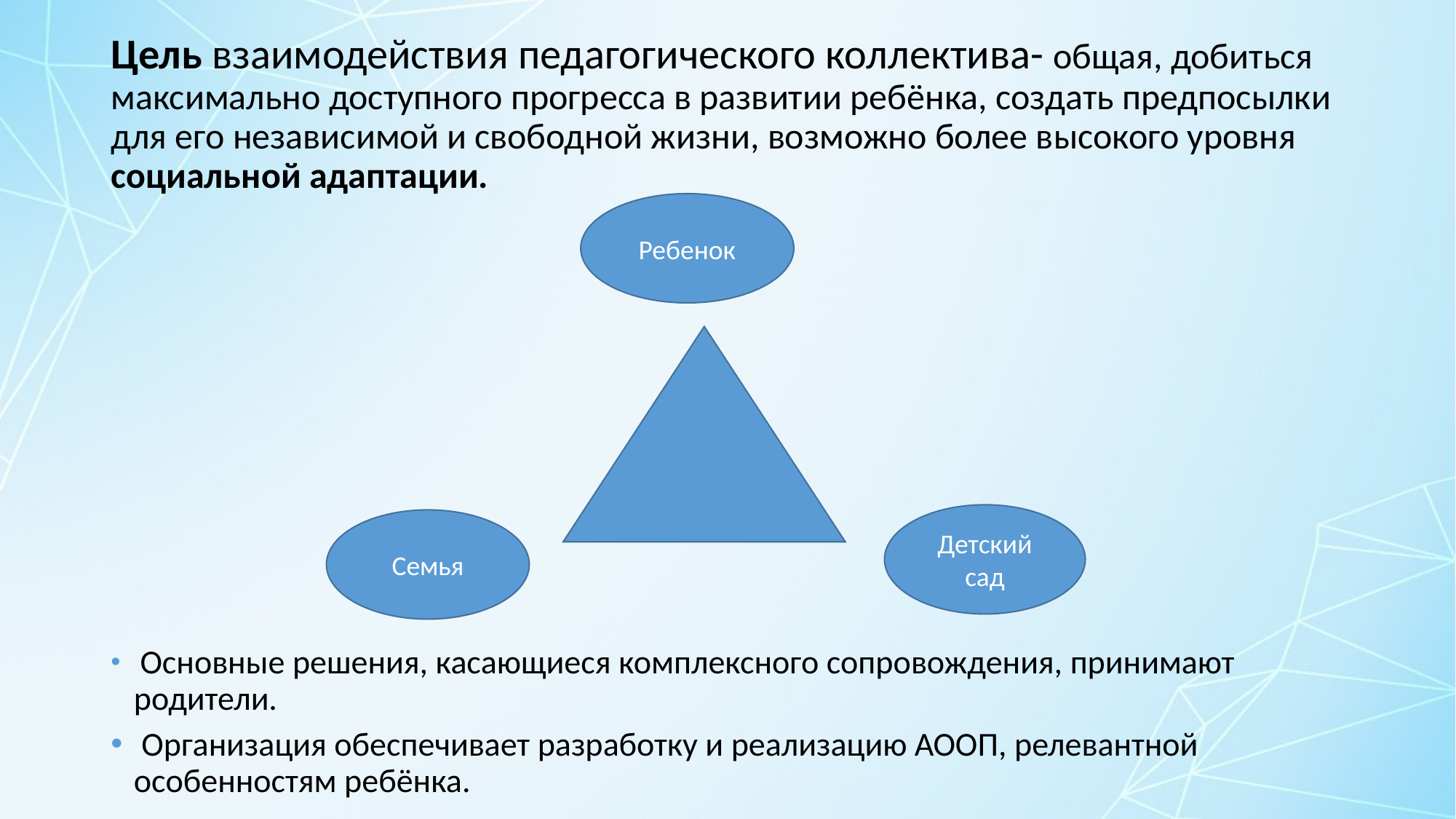

# Цель взаимодействия педагогического коллектива- общая, добиться максимально доступного прогресса в развитии ребёнка, создать предпосылки для его независимой и свободной жизни, возможно более высокого уровня социальной адаптации.
Ребенок

Детский сад
Семья
 Основные решения, касающиеся комплексного сопровождения, принимают родители.
 Организация обеспечивает разработку и реализацию АООП, релевантной особенностям ребёнка.